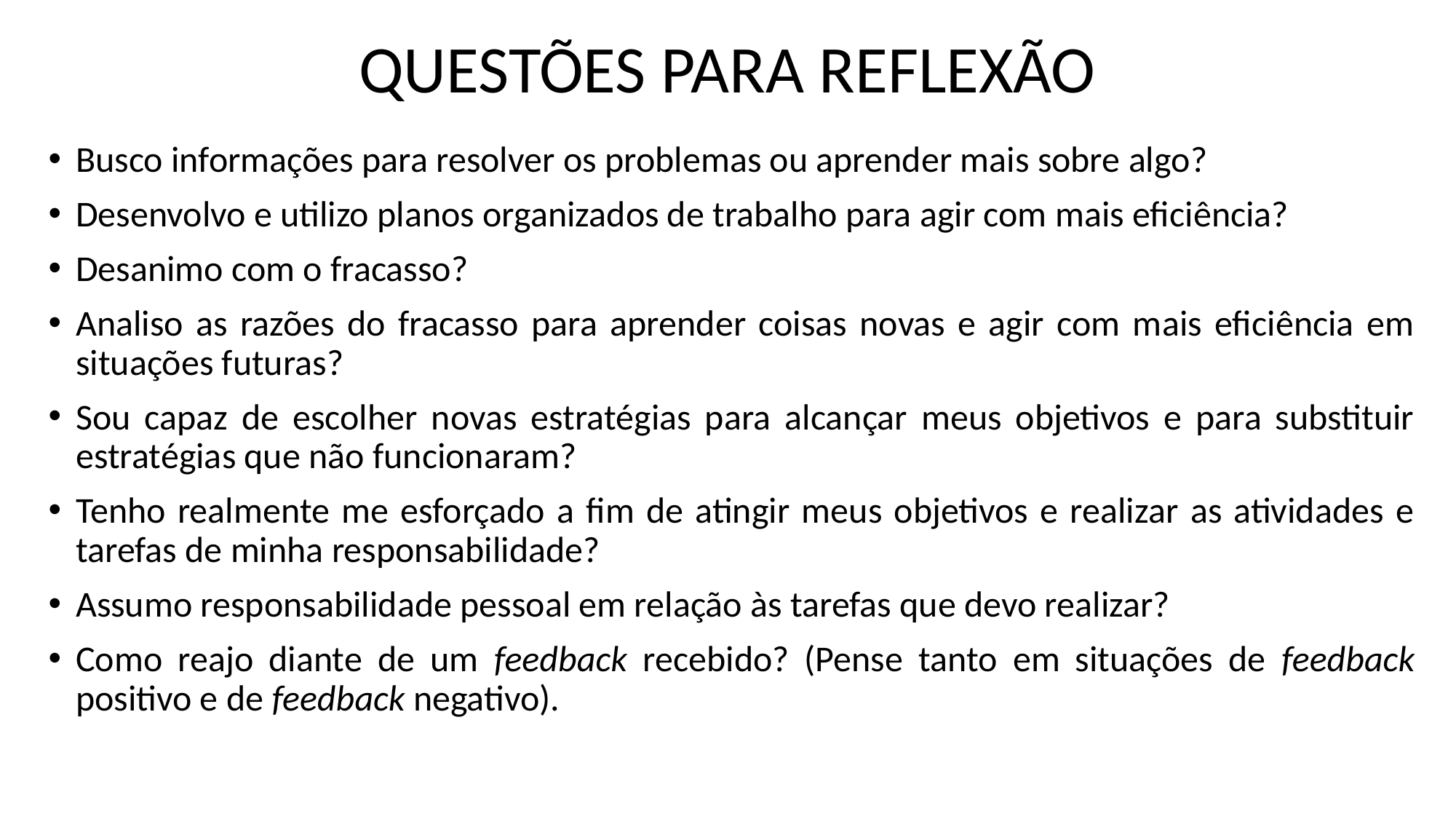

# QUESTÕES PARA REFLEXÃO
Busco informações para resolver os problemas ou aprender mais sobre algo?
Desenvolvo e utilizo planos organizados de trabalho para agir com mais eficiência?
Desanimo com o fracasso?
Analiso as razões do fracasso para aprender coisas novas e agir com mais eficiência em situações futuras?
Sou capaz de escolher novas estratégias para alcançar meus objetivos e para substituir estratégias que não funcionaram?
Tenho realmente me esforçado a fim de atingir meus objetivos e realizar as atividades e tarefas de minha responsabilidade?
Assumo responsabilidade pessoal em relação às tarefas que devo realizar?
Como reajo diante de um feedback recebido? (Pense tanto em situações de feedback positivo e de feedback negativo).